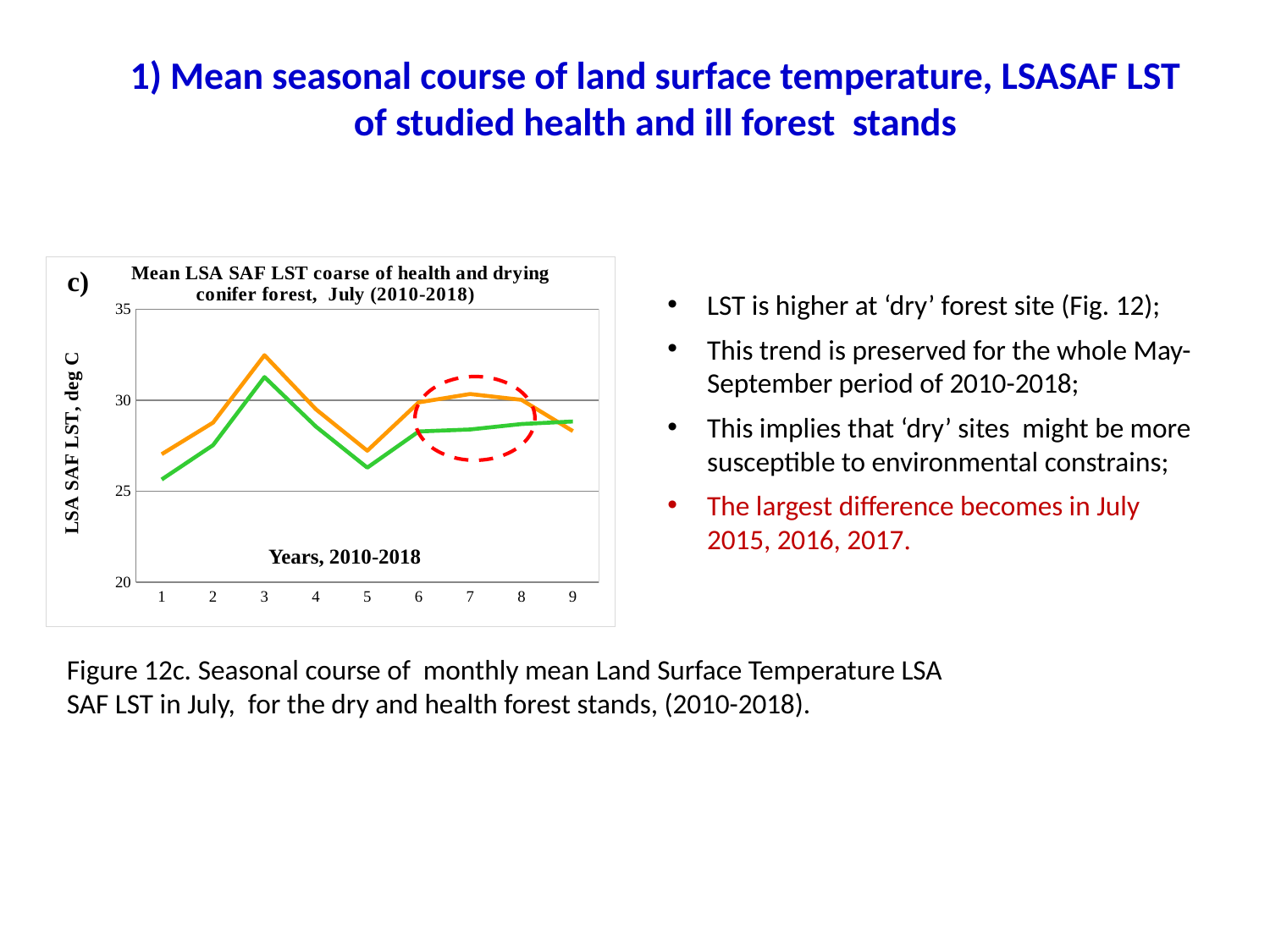

# 1) Mean seasonal course of land surface temperature, LSASAF LST of studied health and ill forest  stands

### Chart: Mean LSA SAF LST coarse of health and drying conifer forest,  July (2010-2018)

| Category |  |  |
|---|---|---|
c)
LST is higher at ‘dry’ forest site (Fig. 12);
This trend is preserved for the whole May-September period of 2010-2018;
This implies that ‘dry’ sites  might be more susceptible to environmental constrains;
The largest difference becomes in July 2015, 2016, 2017.

Years, 2010-2018
Figure 12c. Seasonal course of  monthly mean Land Surface Temperature LSA SAF LST in July,  for the dry and health forest stands, (2010-2018).